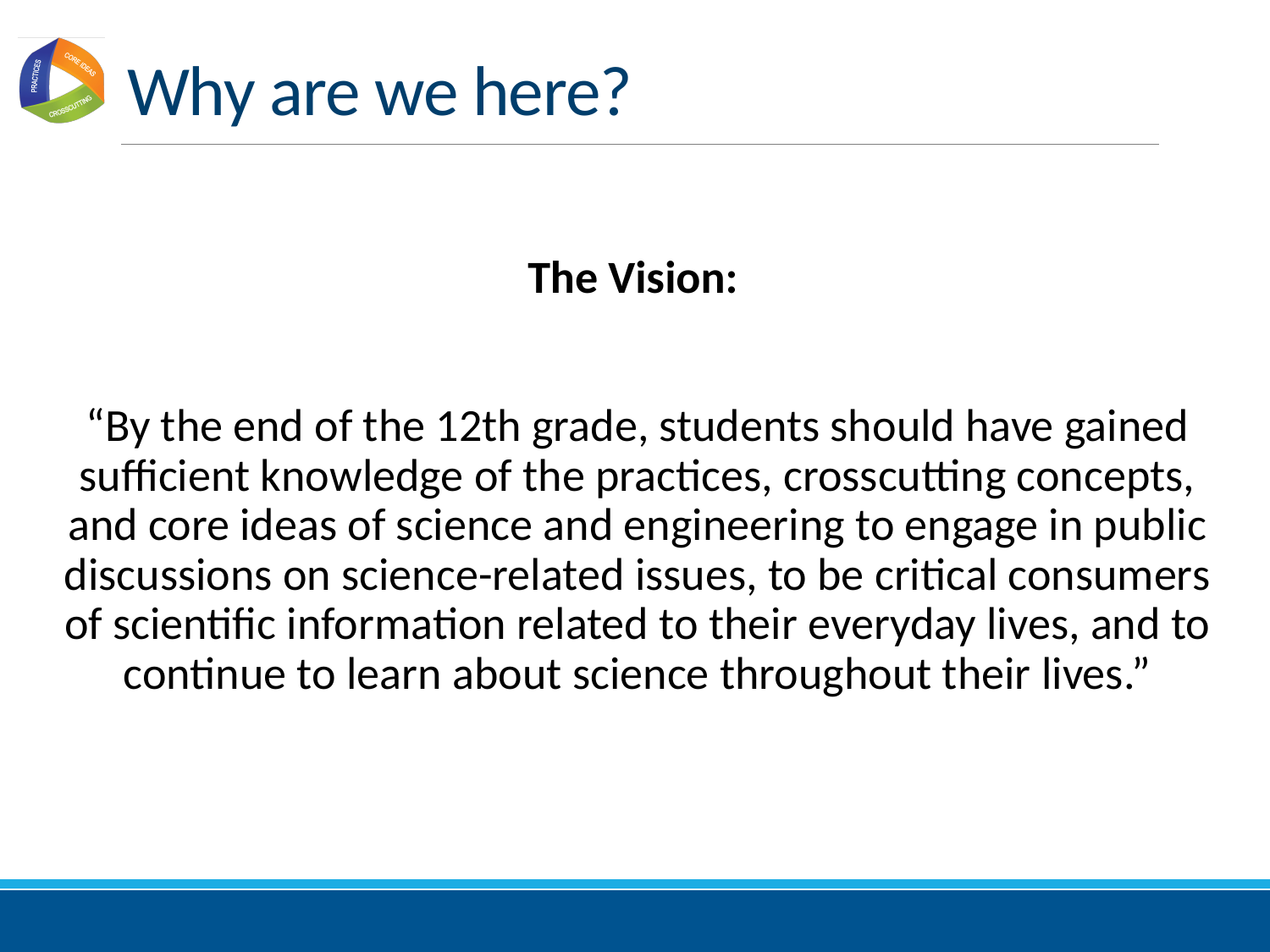

# Why are we here?
The Vision:

“By the end of the 12th grade, students should have gained sufficient knowledge of the practices, crosscutting concepts, and core ideas of science and engineering to engage in public discussions on science-related issues, to be critical consumers of scientific information related to their everyday lives, and to continue to learn about science throughout their lives.”